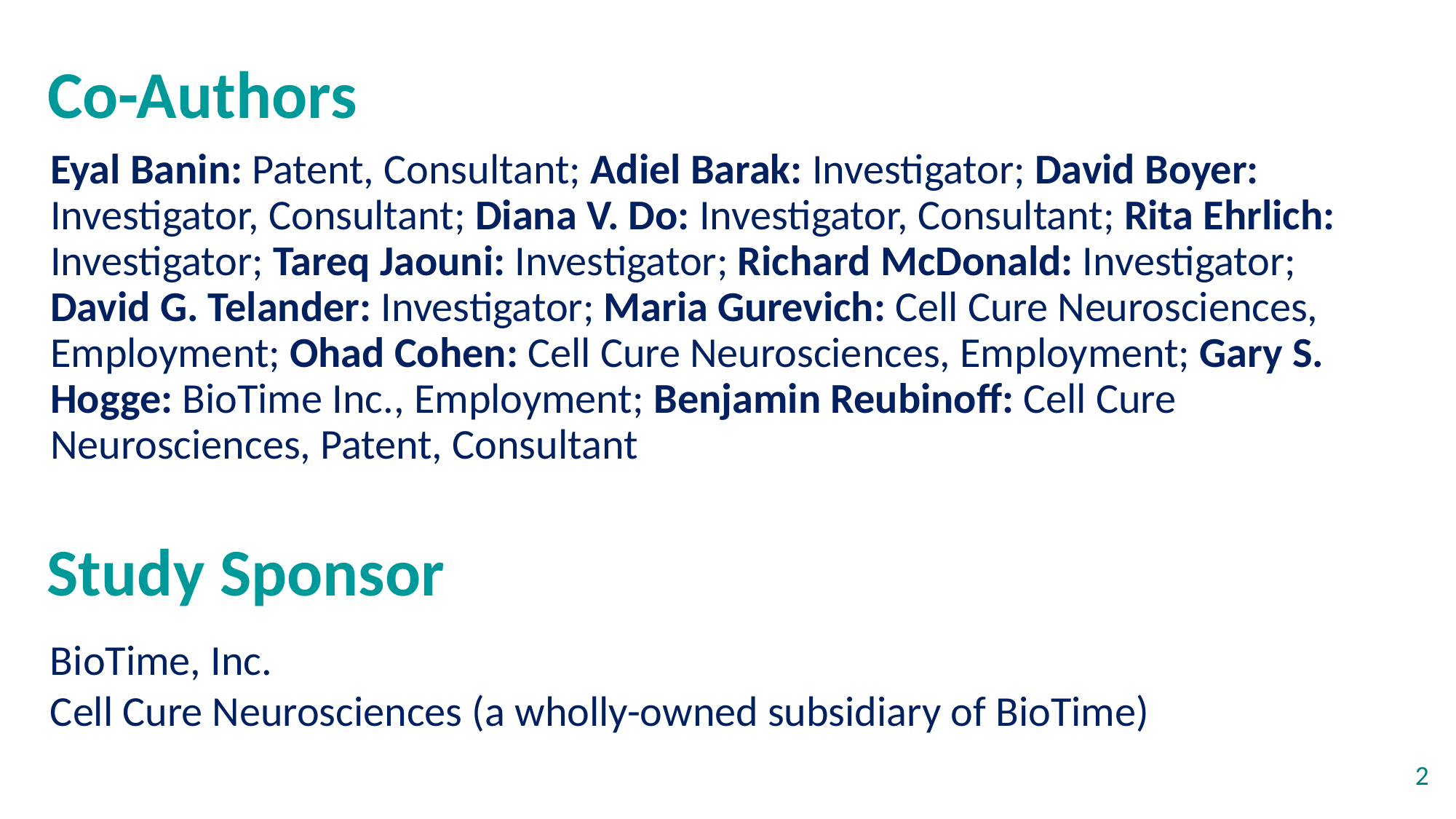

# Co-Authors
Eyal Banin: Patent, Consultant; Adiel Barak: Investigator; David Boyer: Investigator, Consultant; Diana V. Do: Investigator, Consultant; Rita Ehrlich: Investigator; Tareq Jaouni: Investigator; Richard McDonald: Investigator; David G. Telander: Investigator; Maria Gurevich: Cell Cure Neurosciences, Employment; Ohad Cohen: Cell Cure Neurosciences, Employment; Gary S. Hogge: BioTime Inc., Employment; Benjamin Reubinoff: Cell Cure Neurosciences, Patent, Consultant

Study Sponsor
BioTime, Inc.
Cell Cure Neurosciences (a wholly-owned subsidiary of BioTime)
2